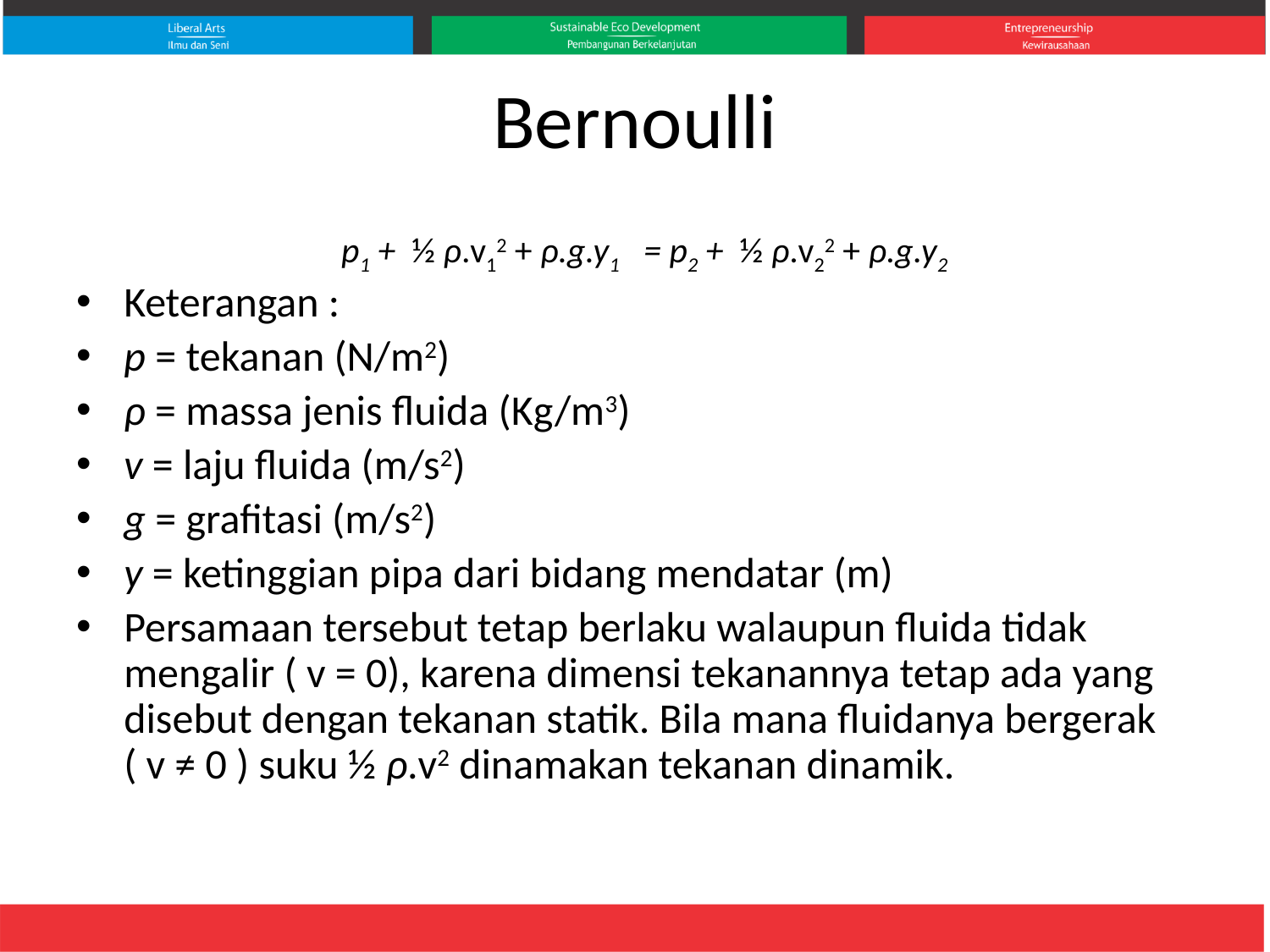

# Bernoulli
p1 +  ½ ρ.v12 + ρ.g.y1   = p2 +  ½ ρ.v22 + ρ.g.y2
Keterangan :
p = tekanan (N/m2)
ρ = massa jenis fluida (Kg/m3)
v = laju fluida (m/s2)
g = grafitasi (m/s2)
y = ketinggian pipa dari bidang mendatar (m)
Persamaan tersebut tetap berlaku walaupun fluida tidak mengalir ( v = 0), karena dimensi tekanannya tetap ada yang disebut dengan tekanan statik. Bila mana fluidanya bergerak ( v ≠ 0 ) suku ½ ρ.v2 dinamakan tekanan dinamik.